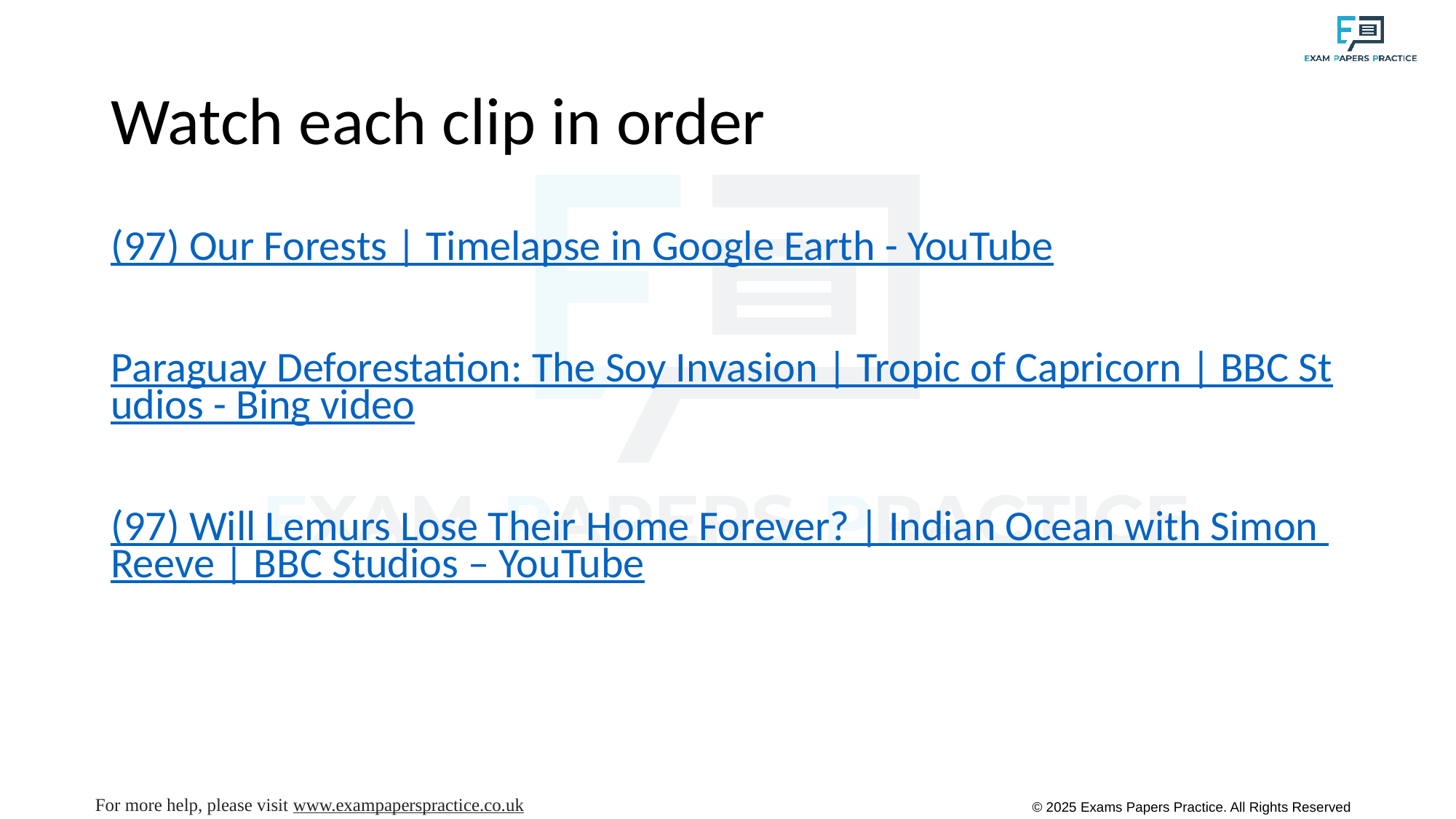

# Watch each clip in order
(97) Our Forests | Timelapse in Google Earth - YouTube

Paraguay Deforestation: The Soy Invasion | Tropic of Capricorn | BBC Studios - Bing video

(97) Will Lemurs Lose Their Home Forever? | Indian Ocean with Simon Reeve | BBC Studios – YouTube